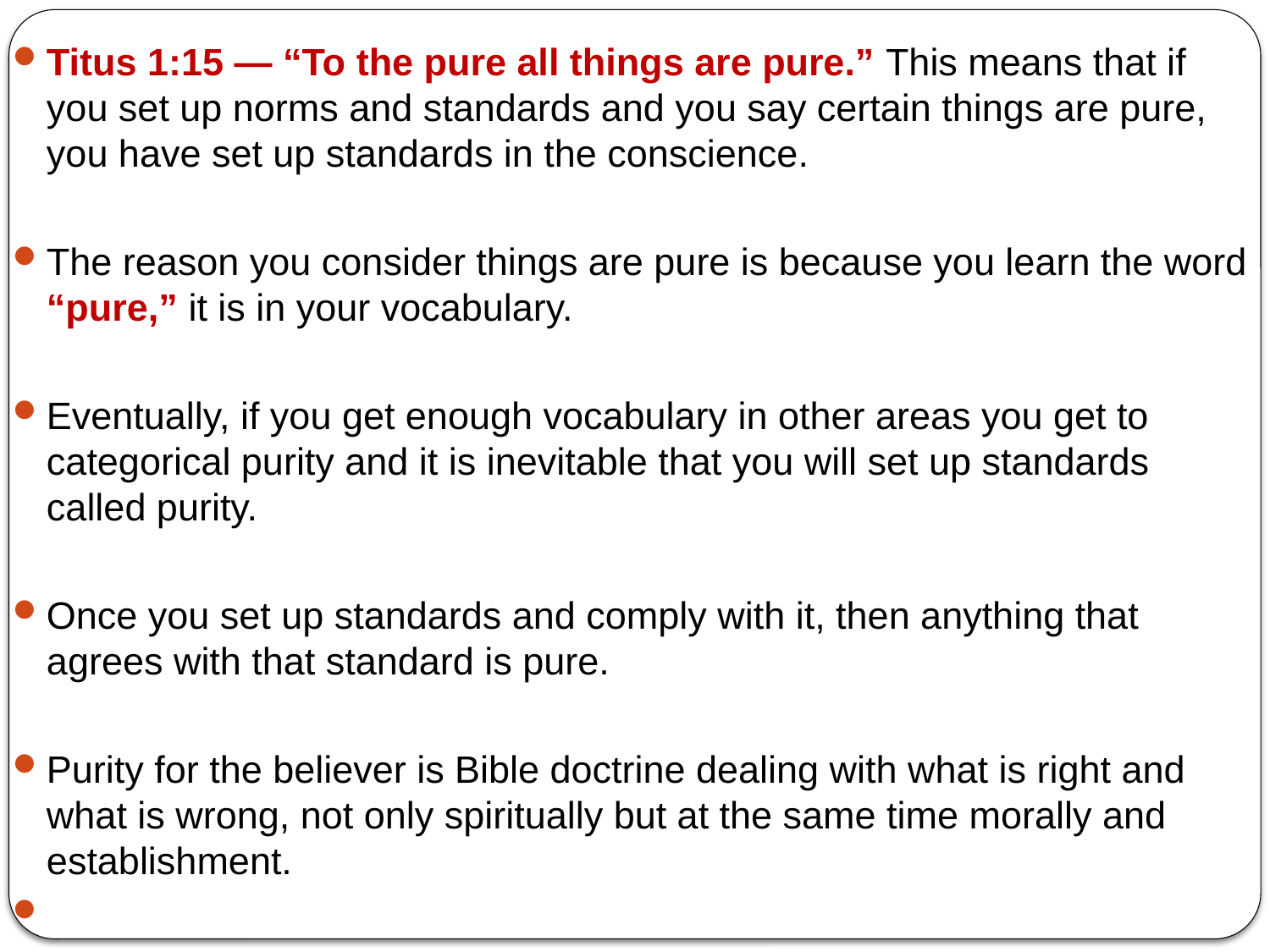

Titus 1:15 — “To the pure all things are pure.” This means that if you set up norms and standards and you say certain things are pure, you have set up standards in the conscience.

The reason you consider things are pure is because you learn the word “pure,” it is in your vocabulary.

Eventually, if you get enough vocabulary in other areas you get to categorical purity and it is inevitable that you will set up standards called purity.

Once you set up standards and comply with it, then anything that agrees with that standard is pure.

Purity for the believer is Bible doctrine dealing with what is right and what is wrong, not only spiritually but at the same time morally and establishment.